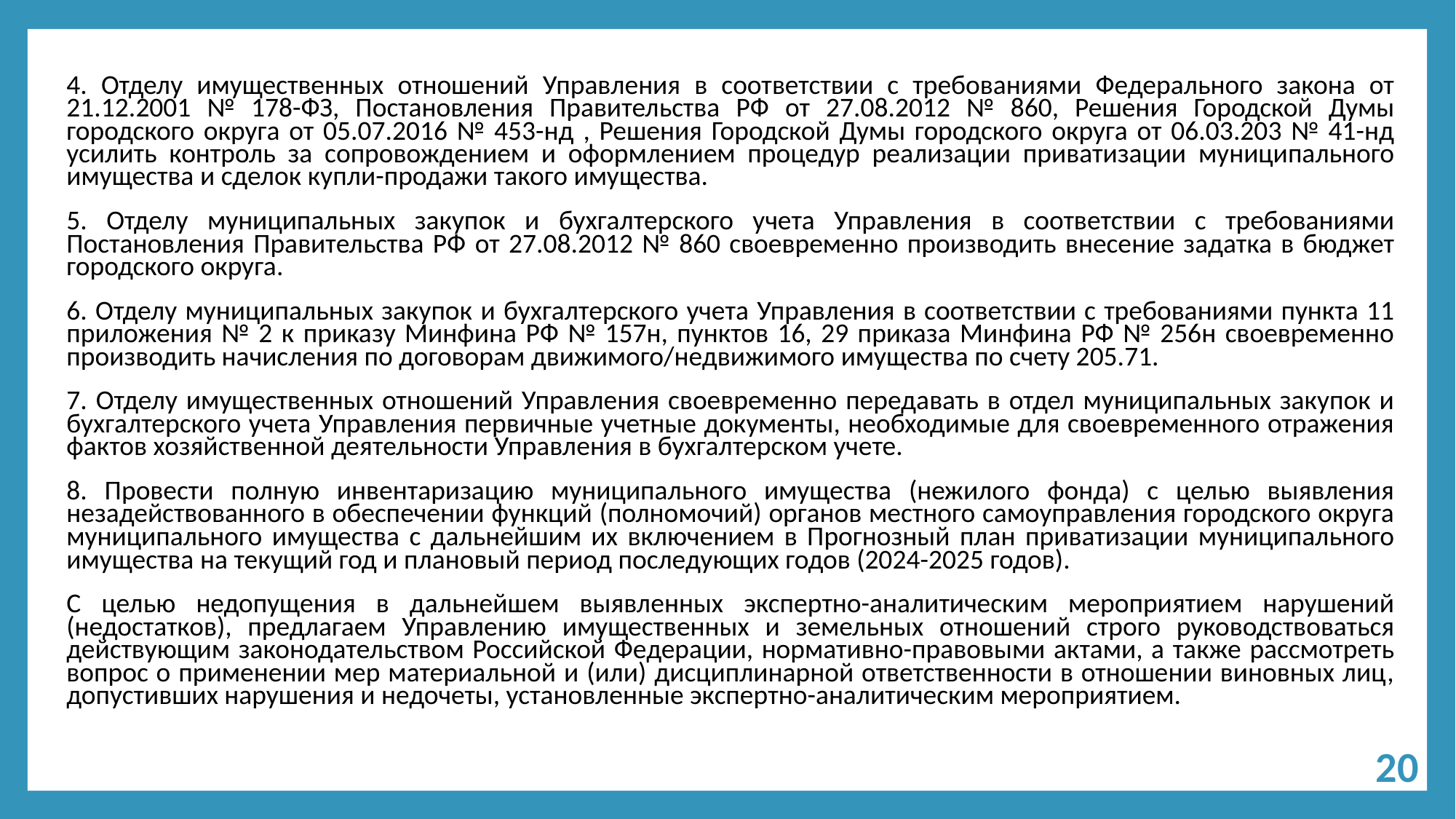

4. Отделу имущественных отношений Управления в соответствии с требованиями Федерального закона от 21.12.2001 № 178-ФЗ, Постановления Правительства РФ от 27.08.2012 № 860, Решения Городской Думы городского округа от 05.07.2016 № 453-нд , Решения Городской Думы городского округа от 06.03.203 № 41-нд усилить контроль за сопровождением и оформлением процедур реализации приватизации муниципального имущества и сделок купли-продажи такого имущества.
5. Отделу муниципальных закупок и бухгалтерского учета Управления в соответствии с требованиями Постановления Правительства РФ от 27.08.2012 № 860 своевременно производить внесение задатка в бюджет городского округа.
6. Отделу муниципальных закупок и бухгалтерского учета Управления в соответствии с требованиями пункта 11 приложения № 2 к приказу Минфина РФ № 157н, пунктов 16, 29 приказа Минфина РФ № 256н своевременно производить начисления по договорам движимого/недвижимого имущества по счету 205.71.
7. Отделу имущественных отношений Управления своевременно передавать в отдел муниципальных закупок и бухгалтерского учета Управления первичные учетные документы, необходимые для своевременного отражения фактов хозяйственной деятельности Управления в бухгалтерском учете.
8. Провести полную инвентаризацию муниципального имущества (нежилого фонда) с целью выявления незадействованного в обеспечении функций (полномочий) органов местного самоуправления городского округа муниципального имущества с дальнейшим их включением в Прогнозный план приватизации муниципального имущества на текущий год и плановый период последующих годов (2024-2025 годов).
С целью недопущения в дальнейшем выявленных экспертно-аналитическим мероприятием нарушений (недостатков), предлагаем Управлению имущественных и земельных отношений строго руководствоваться действующим законодательством Российской Федерации, нормативно-правовыми актами, а также рассмотреть вопрос о применении мер материальной и (или) дисциплинарной ответственности в отношении виновных лиц, допустивших нарушения и недочеты, установленные экспертно-аналитическим мероприятием.

20